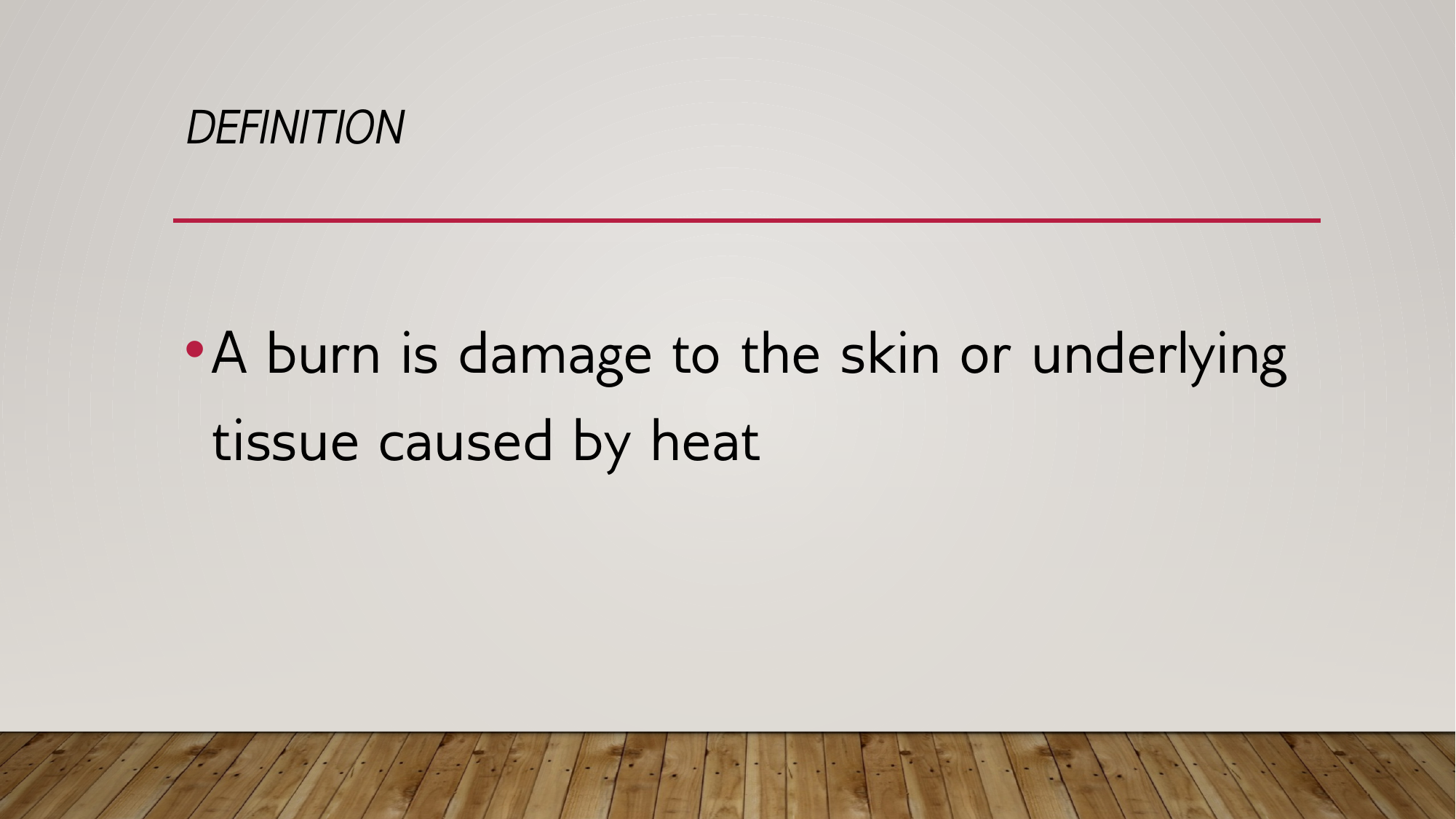

# Definition

A burn is damage to the skin or underlying tissue caused by heat